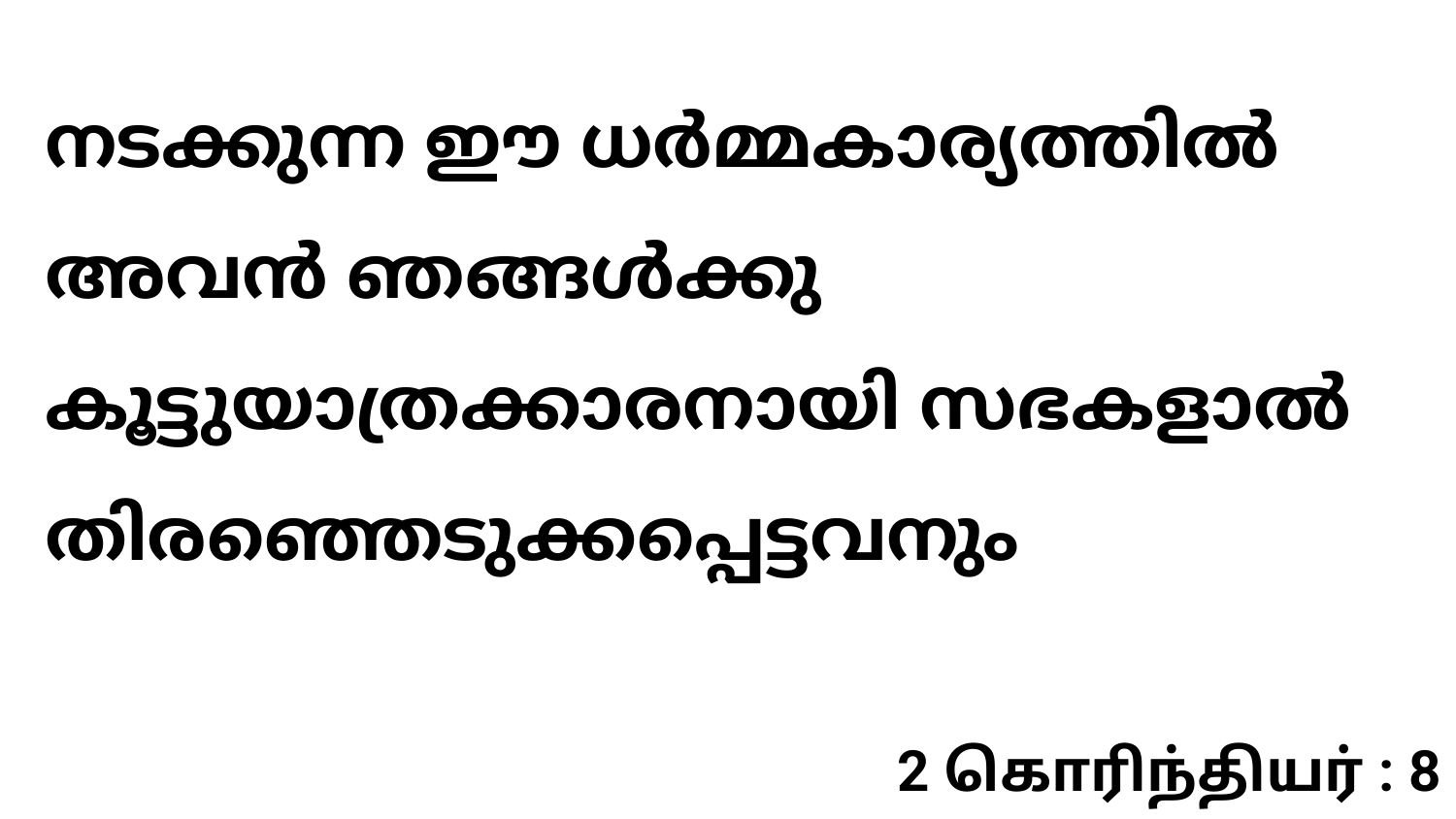

നടക്കുന്ന ഈ ധർമ്മകാര്യത്തിൽ അവൻ ഞങ്ങൾക്കു കൂട്ടുയാത്രക്കാരനായി സഭകളാൽ തിരഞ്ഞെടുക്കപ്പെട്ടവനും
2 கொரிந்தியர் : 8